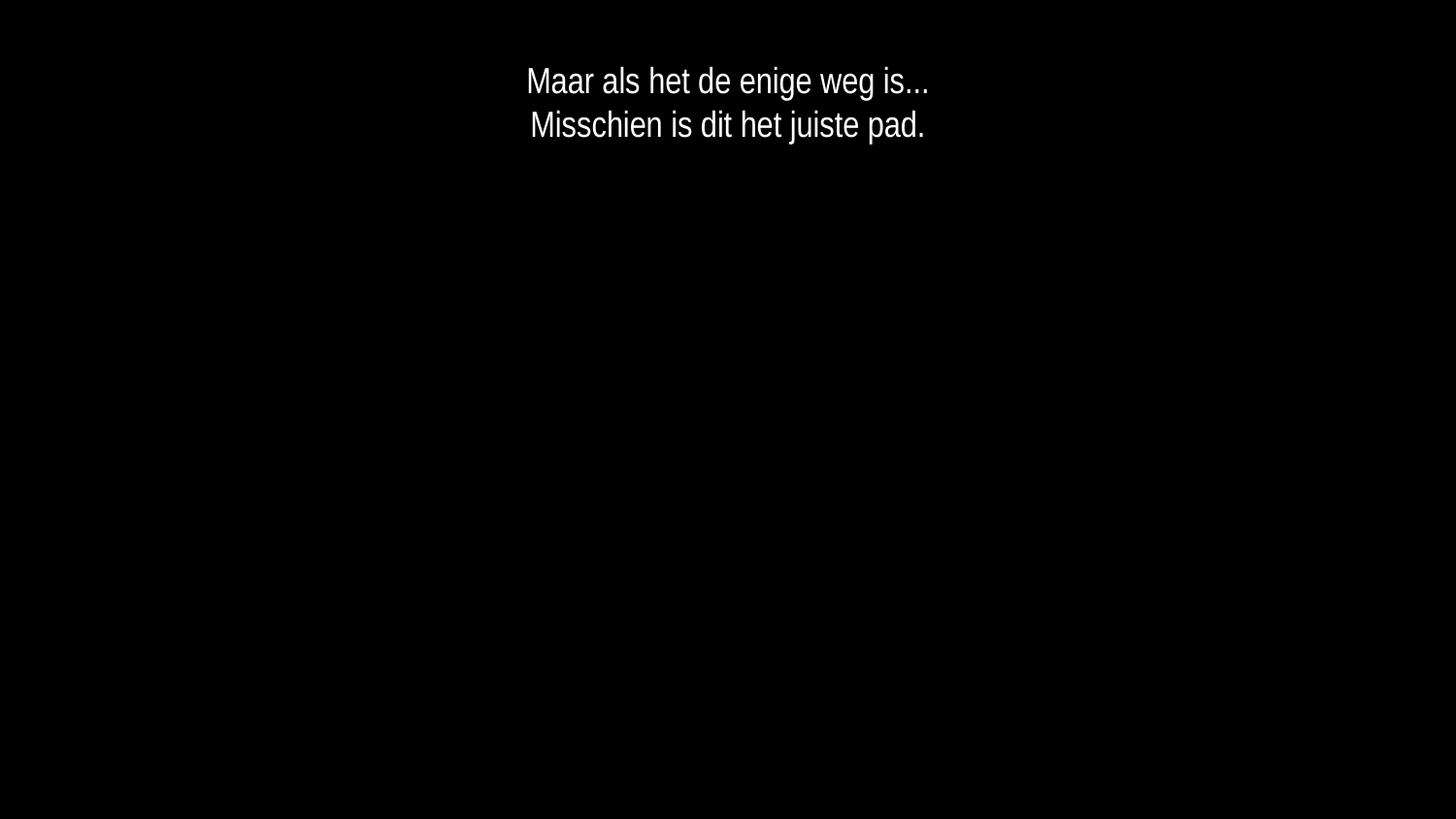

Maar als het de enige weg is...
Misschien is dit het juiste pad.